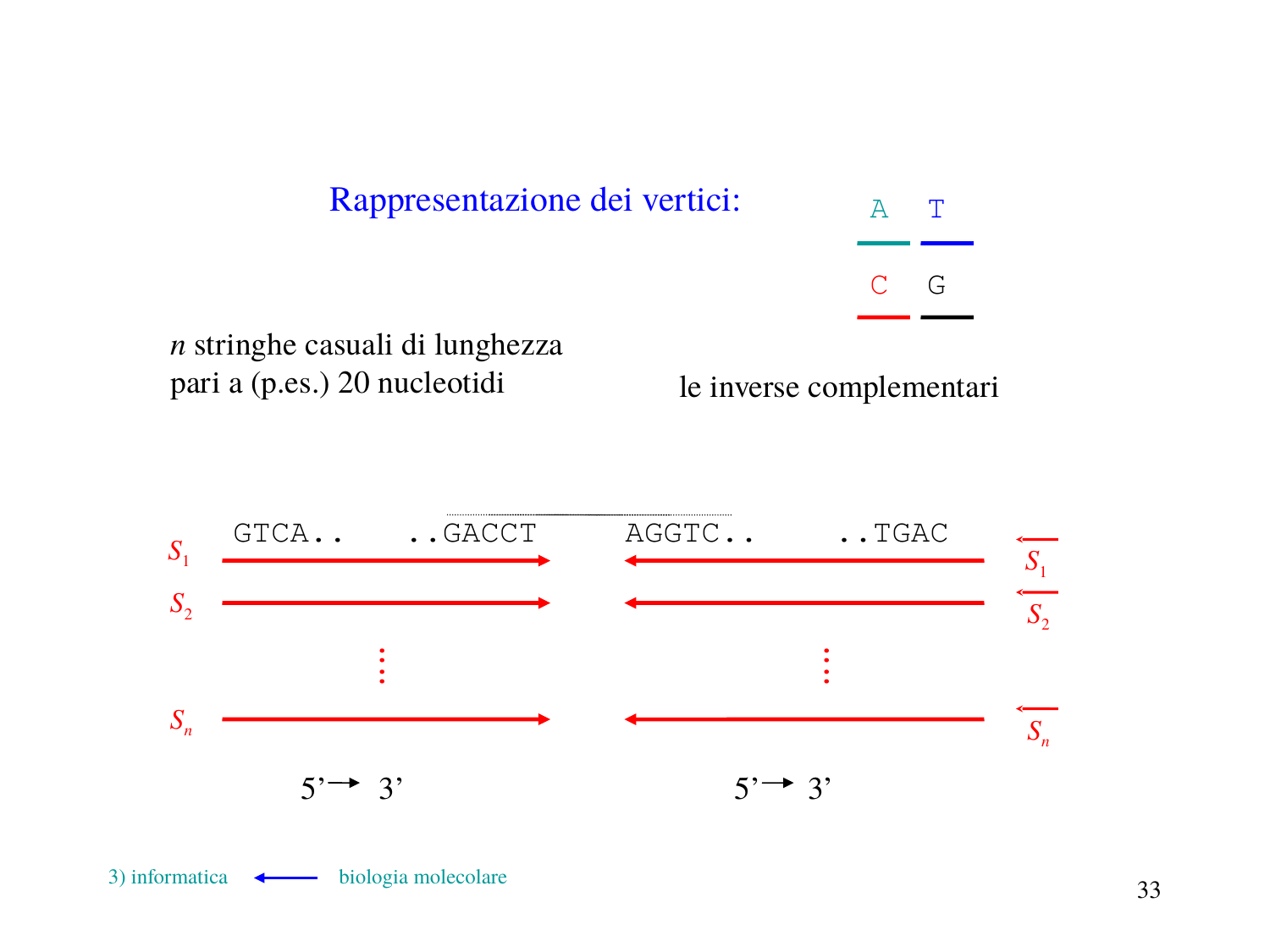

Rappresentazione dei vertici:
A  T

C  G

n stringhe casuali di lunghezza
pari a (p.es.) 20 nucleotidi

le inverse complementari
GTCA..   ..GACCT
AGGTC..    ..TGAC
S1

S2

:
:
Sn

5’          3’

S1

S2

:
:
Sn

5’           3’

3) informatica                     biologia molecolare
33